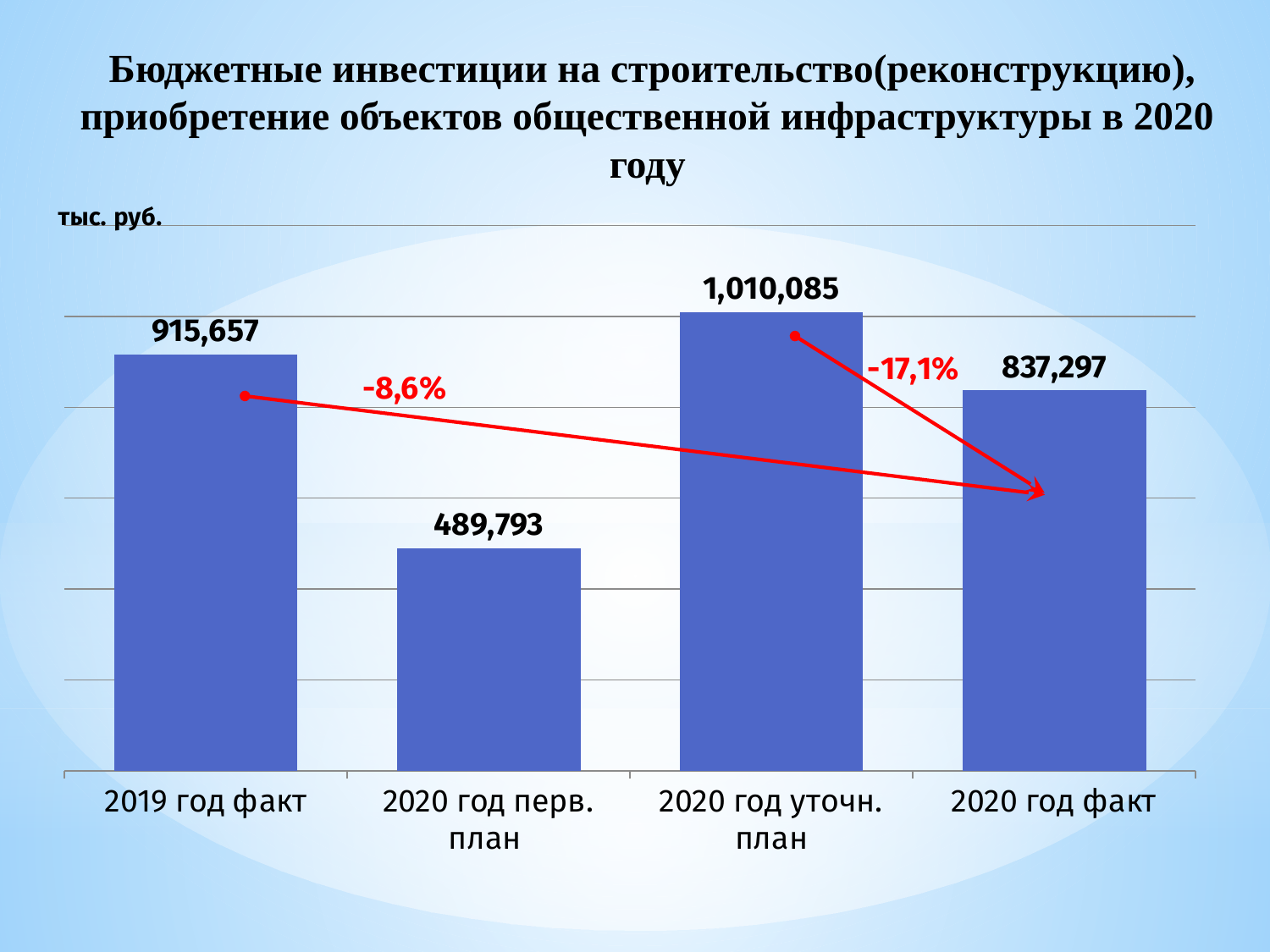

Бюджетные инвестиции на строительство(реконструкцию), приобретение объектов общественной инфраструктуры в 2020 году

### Chart

| Category | расходы |
|---|---|
| 2019 год факт | 915657.0 |
| 2020 год перв. план  | 489793.0 |
| 2020 год уточн. план | 1010085.0 |
| 2020 год факт | 837297.0 |
-8,6%